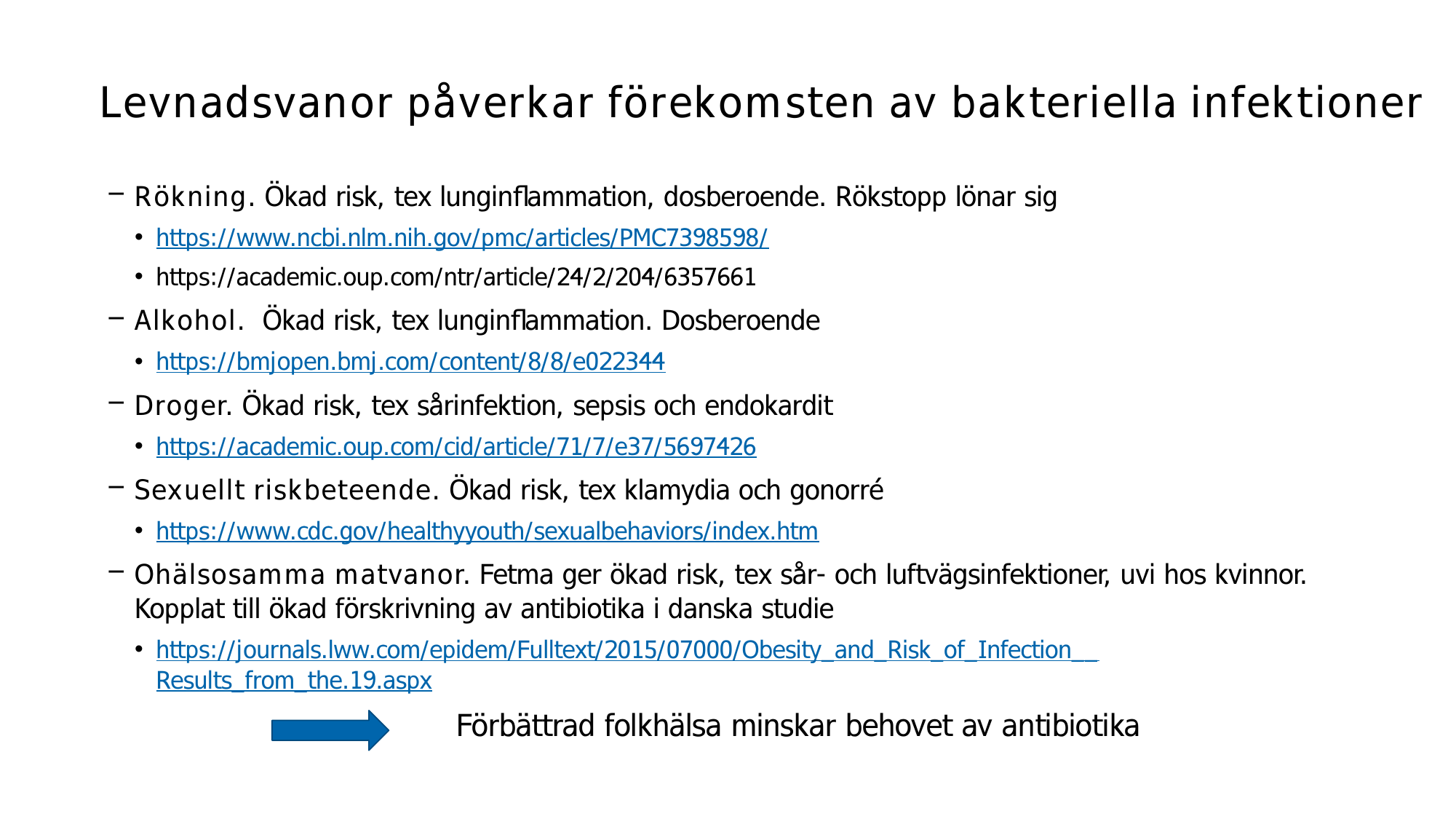

# Levnadsvanor påverkar förekomsten av bakteriella infektioner
Rökning. Ökad risk, tex lunginflammation, dosberoende. Rökstopp lönar sig
https://www.ncbi.nlm.nih.gov/pmc/articles/PMC7398598/
https://academic.oup.com/ntr/article/24/2/204/6357661
Alkohol.  Ökad risk, tex lunginflammation. Dosberoende
https://bmjopen.bmj.com/content/8/8/e022344
Droger. Ökad risk, tex sårinfektion, sepsis och endokardit
https://academic.oup.com/cid/article/71/7/e37/5697426
Sexuellt riskbeteende. Ökad risk, tex klamydia och gonorré
https://www.cdc.gov/healthyyouth/sexualbehaviors/index.htm
Ohälsosamma matvanor. Fetma ger ökad risk, tex sår- och luftvägsinfektioner, uvi hos kvinnor. Kopplat till ökad förskrivning av antibiotika i danska studie
https://journals.lww.com/epidem/Fulltext/2015/07000/Obesity_and_Risk_of_Infection__Results_from_the.19.aspx
			Förbättrad folkhälsa minskar behovet av antibiotika